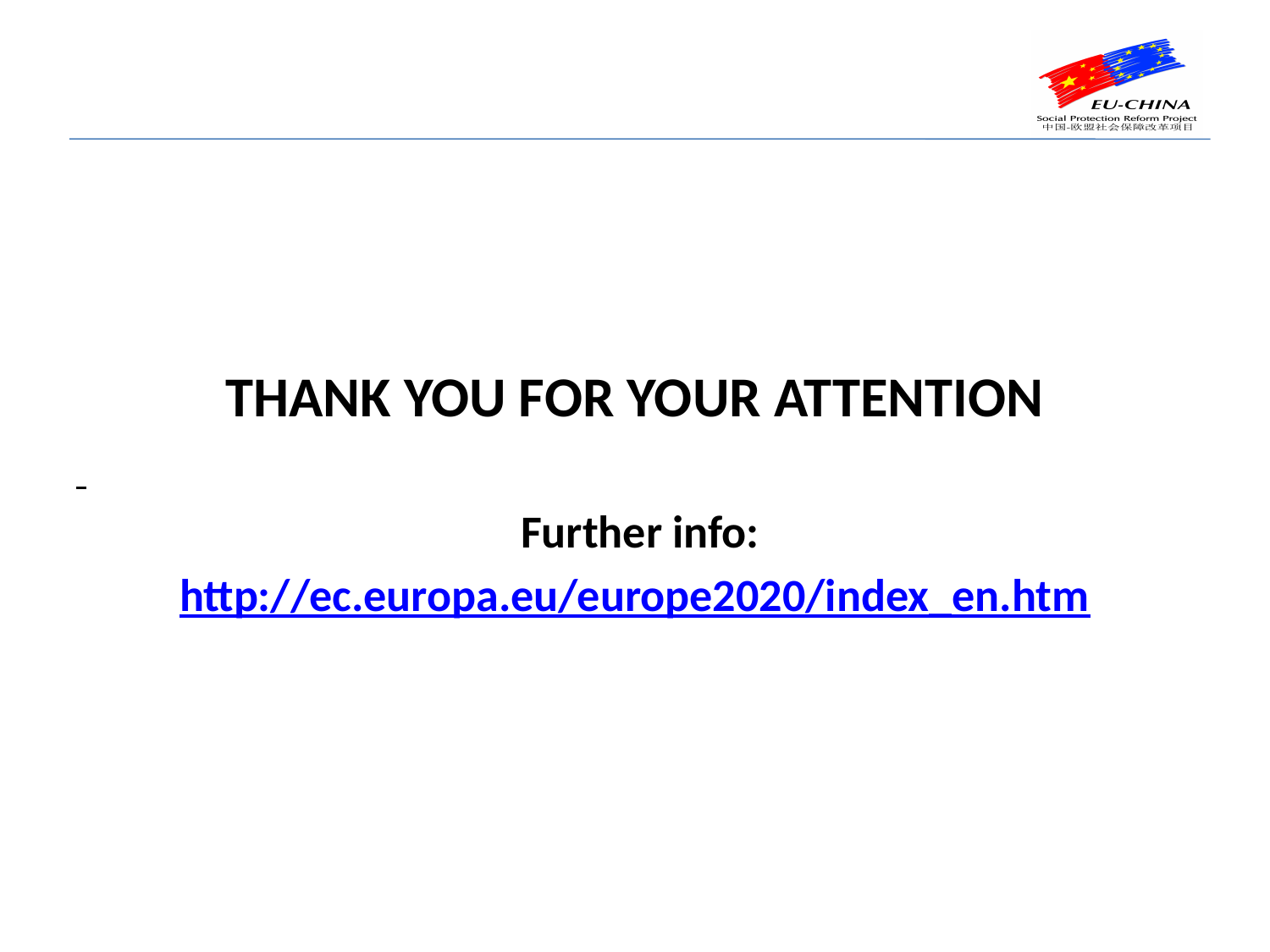

Thank you for your attention

 Further info:
http://ec.europa.eu/europe2020/index_en.htm